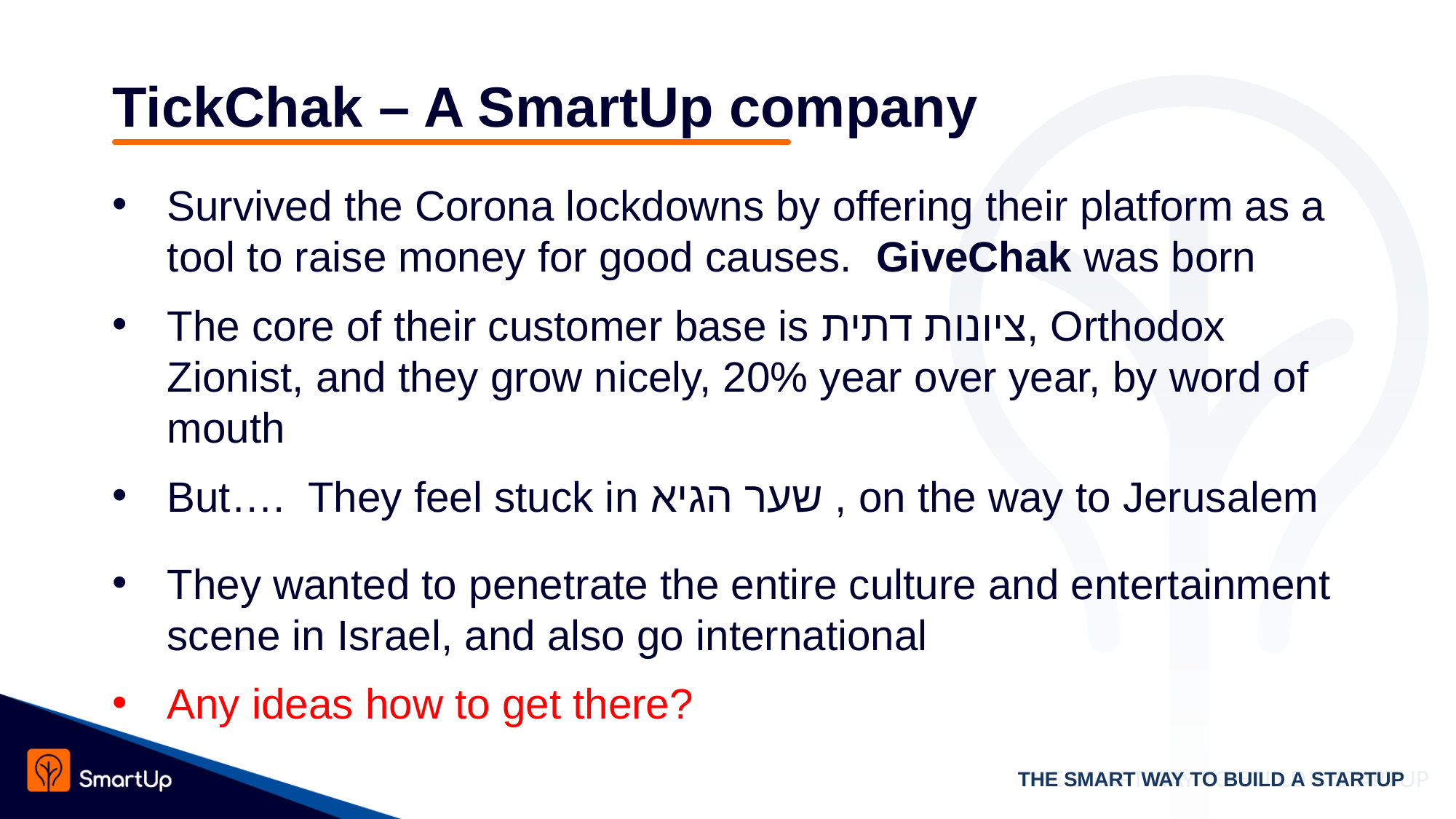

# TickChak – A SmartUp company
Survived the Corona lockdowns by offering their platform as a tool to raise money for good causes.  GiveChak was born
The core of their customer base is ציונות דתית, Orthodox Zionist, and they grow nicely, 20% year over year, by word of mouth
But….  They feel stuck in שער הגיא , on the way to Jerusalem
They wanted to penetrate the entire culture and entertainment scene in Israel, and also go international

Any ideas how to get there?

THE SMART WAY TO BUILD A STARTUP